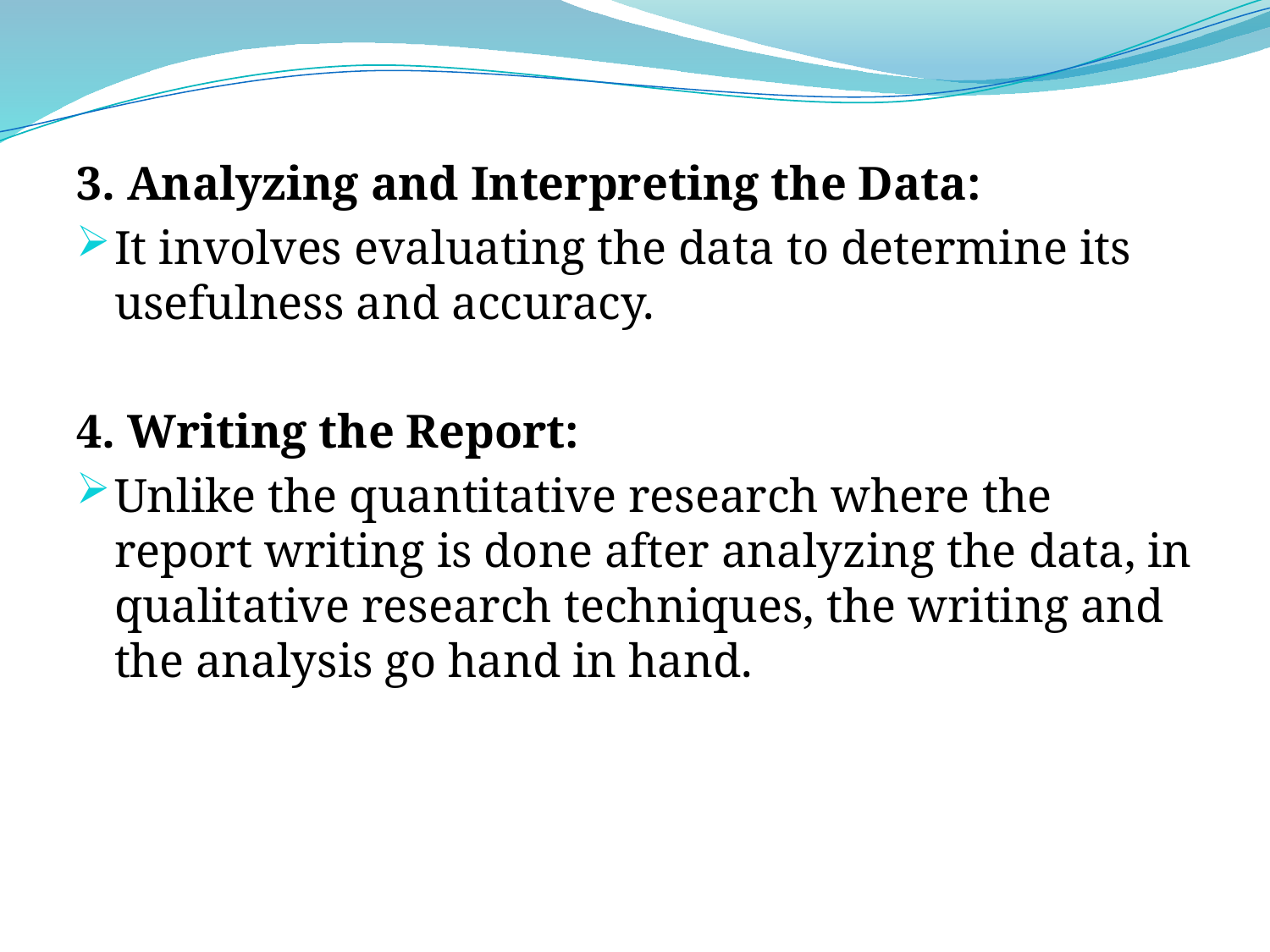

3. Analyzing and Interpreting the Data:
It involves evaluating the data to determine its usefulness and accuracy.

4. Writing the Report:
Unlike the quantitative research where the report writing is done after analyzing the data, in qualitative research techniques, the writing and the analysis go hand in hand.